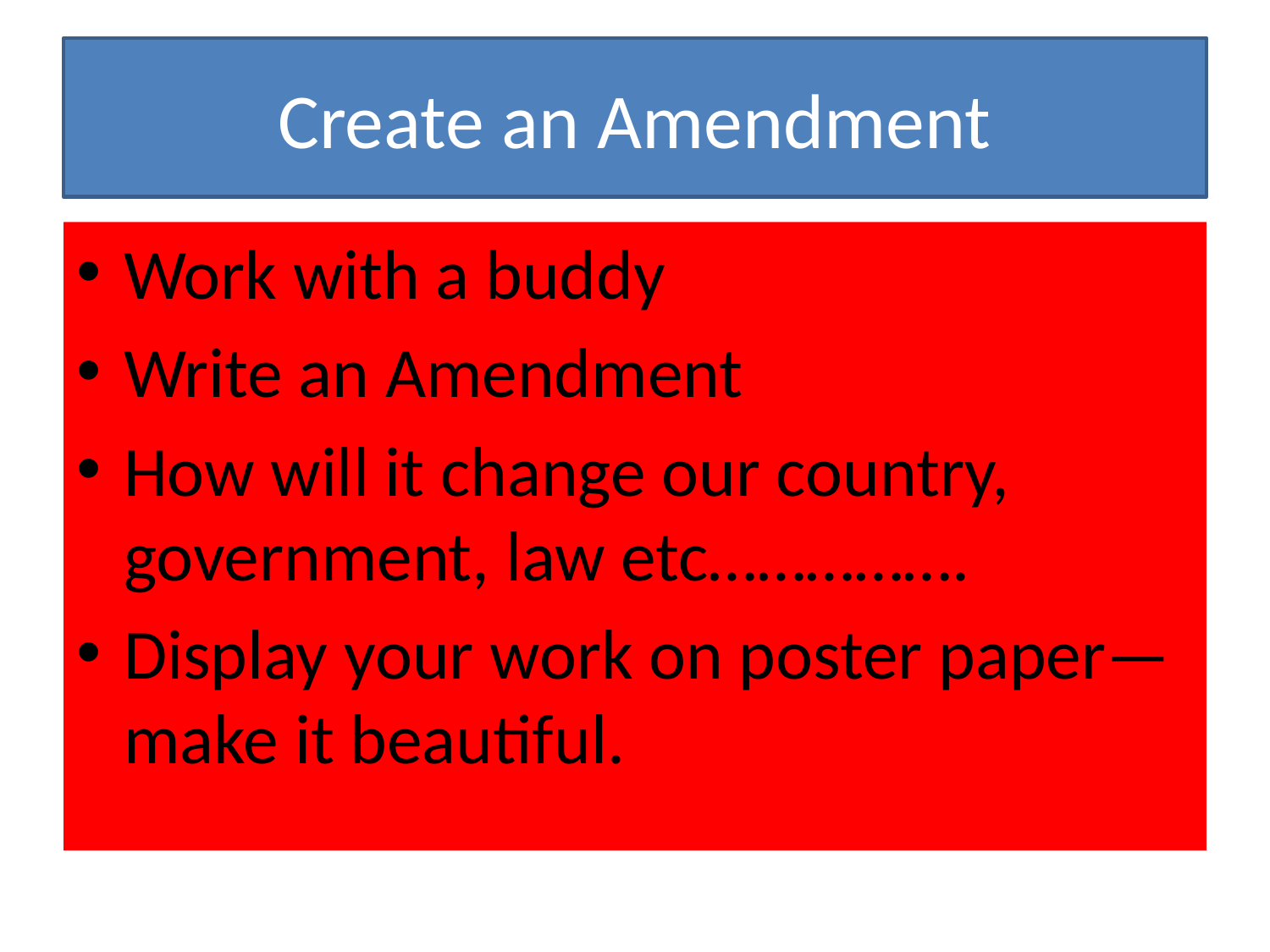

# Create an Amendment
Work with a buddy
Write an Amendment
How will it change our country, government, law etc…………….
Display your work on poster paper—make it beautiful.